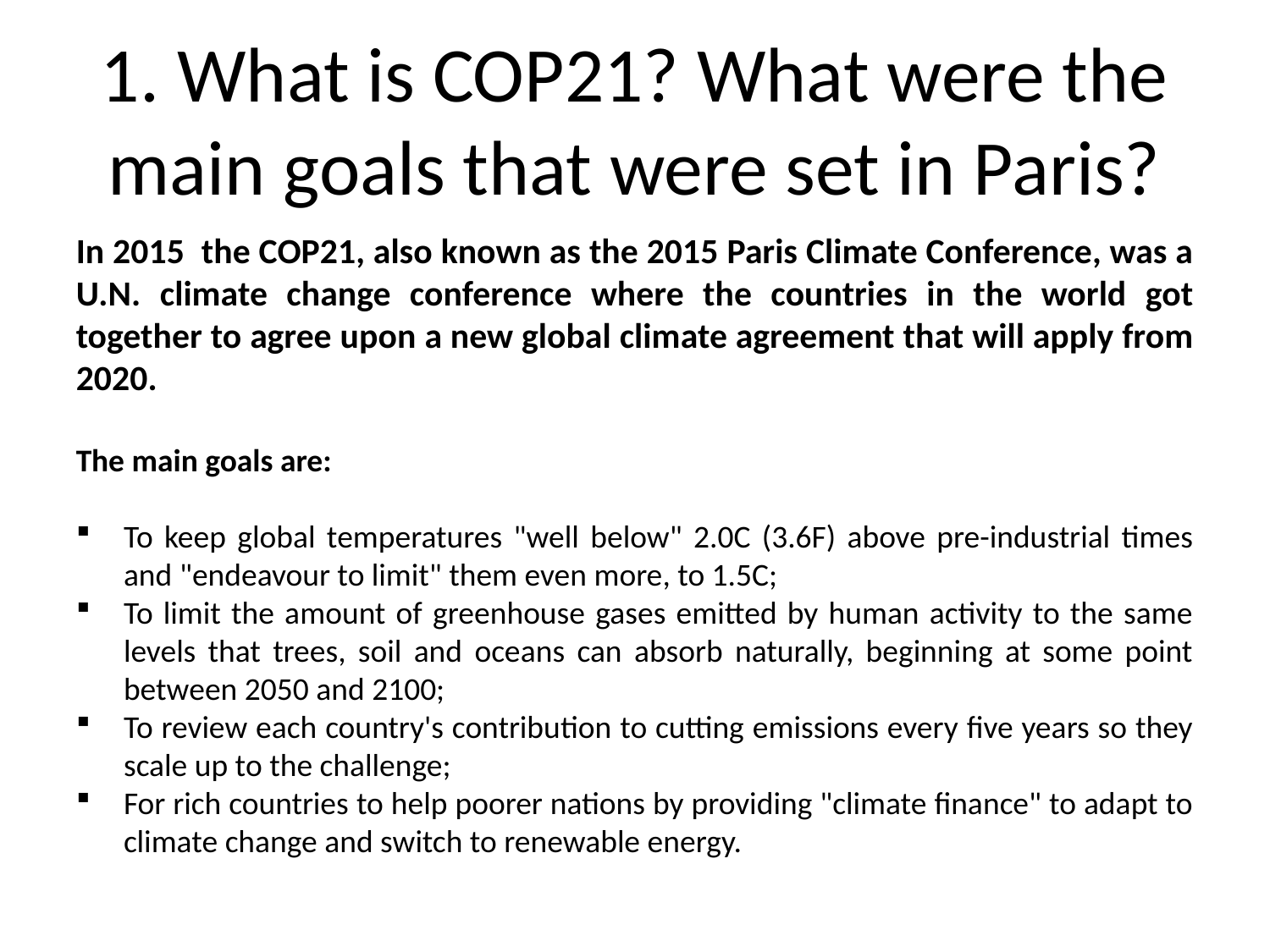

1. What is COP21? What were the main goals that were set in Paris?
In 2015  the COP21, also known as the 2015 Paris Climate Conference, was a U.N. climate change conference where the countries in the world got together to agree upon a new global climate agreement that will apply from 2020.

The main goals are:

To keep global temperatures "well below" 2.0C (3.6F) above pre-industrial times and "endeavour to limit" them even more, to 1.5C;
To limit the amount of greenhouse gases emitted by human activity to the same levels that trees, soil and oceans can absorb naturally, beginning at some point between 2050 and 2100;
To review each country's contribution to cutting emissions every five years so they scale up to the challenge;
For rich countries to help poorer nations by providing "climate finance" to adapt to climate change and switch to renewable energy.